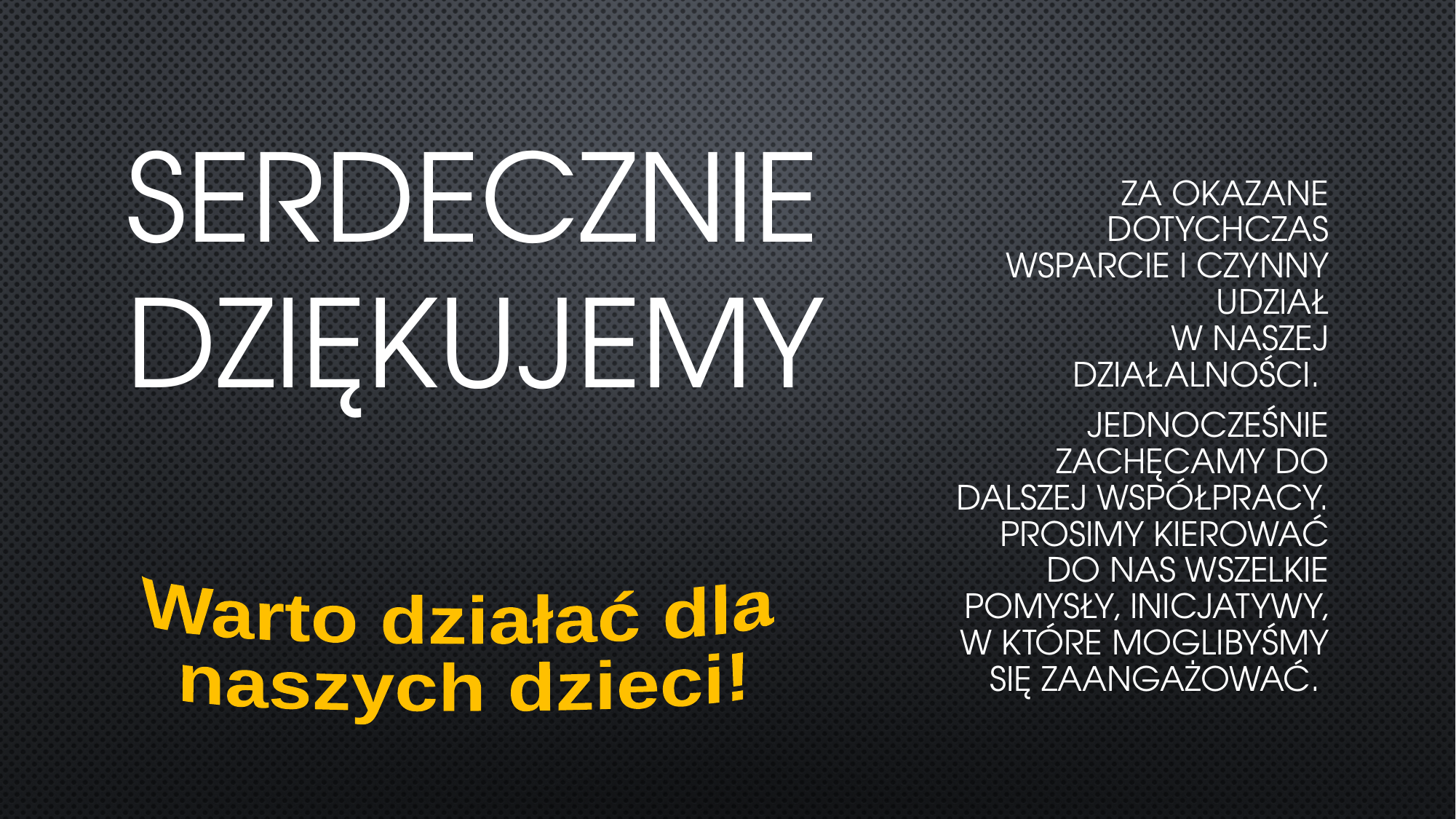

# Serdecznie dziękujemy
Za okazane dotychczas wsparcie i czynny udział
w naszej działalności.
Jednocześnie zachęcamy do dalszej współpracy. Prosimy kierować do nas wszelkie pomysły, inicjatywy, w które moglibyśmy się zaangażować.
Warto działać dla
naszych dzieci!